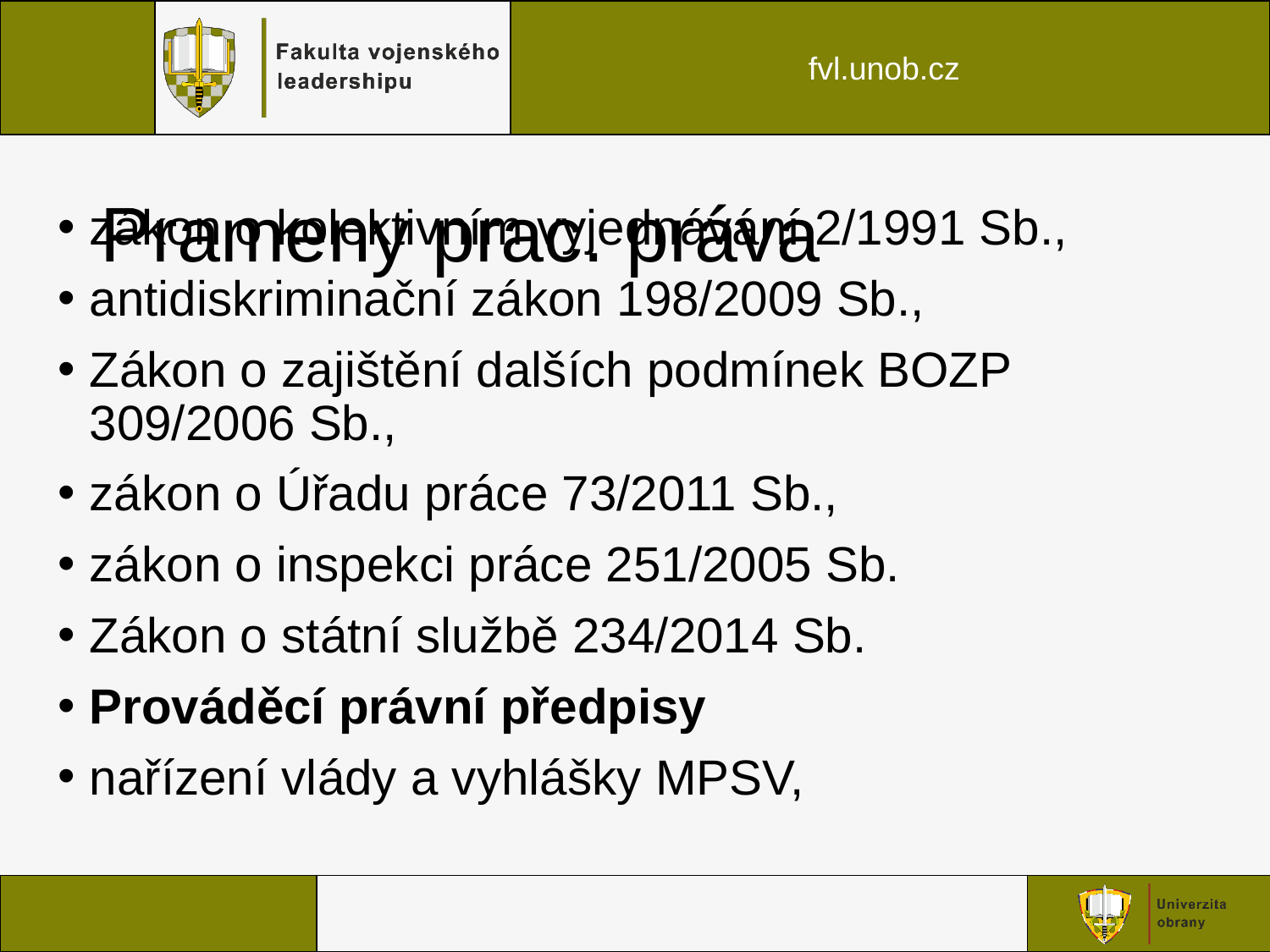

# Prameny prac. práva
zákon o kolektivním vyjednávání 2/1991 Sb.,
antidiskriminační zákon 198/2009 Sb.,
Zákon o zajištění dalších podmínek BOZP 309/2006 Sb.,
zákon o Úřadu práce 73/2011 Sb.,
zákon o inspekci práce 251/2005 Sb.
Zákon o státní službě 234/2014 Sb.
Prováděcí právní předpisy
nařízení vlády a vyhlášky MPSV,